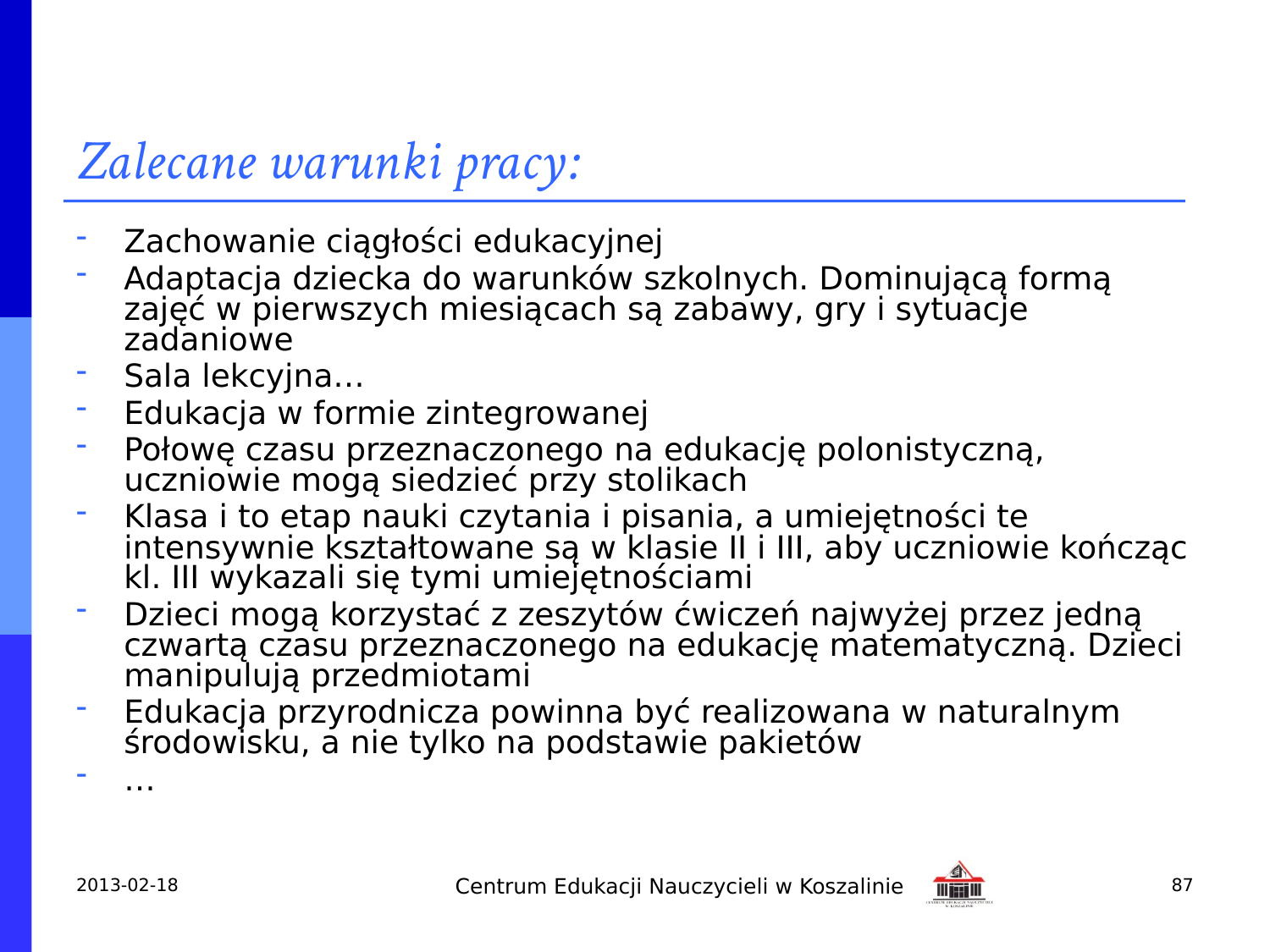

# Zalecane warunki pracy:
Zachowanie ciągłości edukacyjnej
Adaptacja dziecka do warunków szkolnych. Dominującą formą zajęć w pierwszych miesiącach są zabawy, gry i sytuacje zadaniowe
Sala lekcyjna…
Edukacja w formie zintegrowanej
Połowę czasu przeznaczonego na edukację polonistyczną, uczniowie mogą siedzieć przy stolikach
Klasa i to etap nauki czytania i pisania, a umiejętności te intensywnie kształtowane są w klasie II i III, aby uczniowie kończąc kl. III wykazali się tymi umiejętnościami
Dzieci mogą korzystać z zeszytów ćwiczeń najwyżej przez jedną czwartą czasu przeznaczonego na edukację matematyczną. Dzieci manipulują przedmiotami
Edukacja przyrodnicza powinna być realizowana w naturalnym środowisku, a nie tylko na podstawie pakietów
…

2013-02-18
87